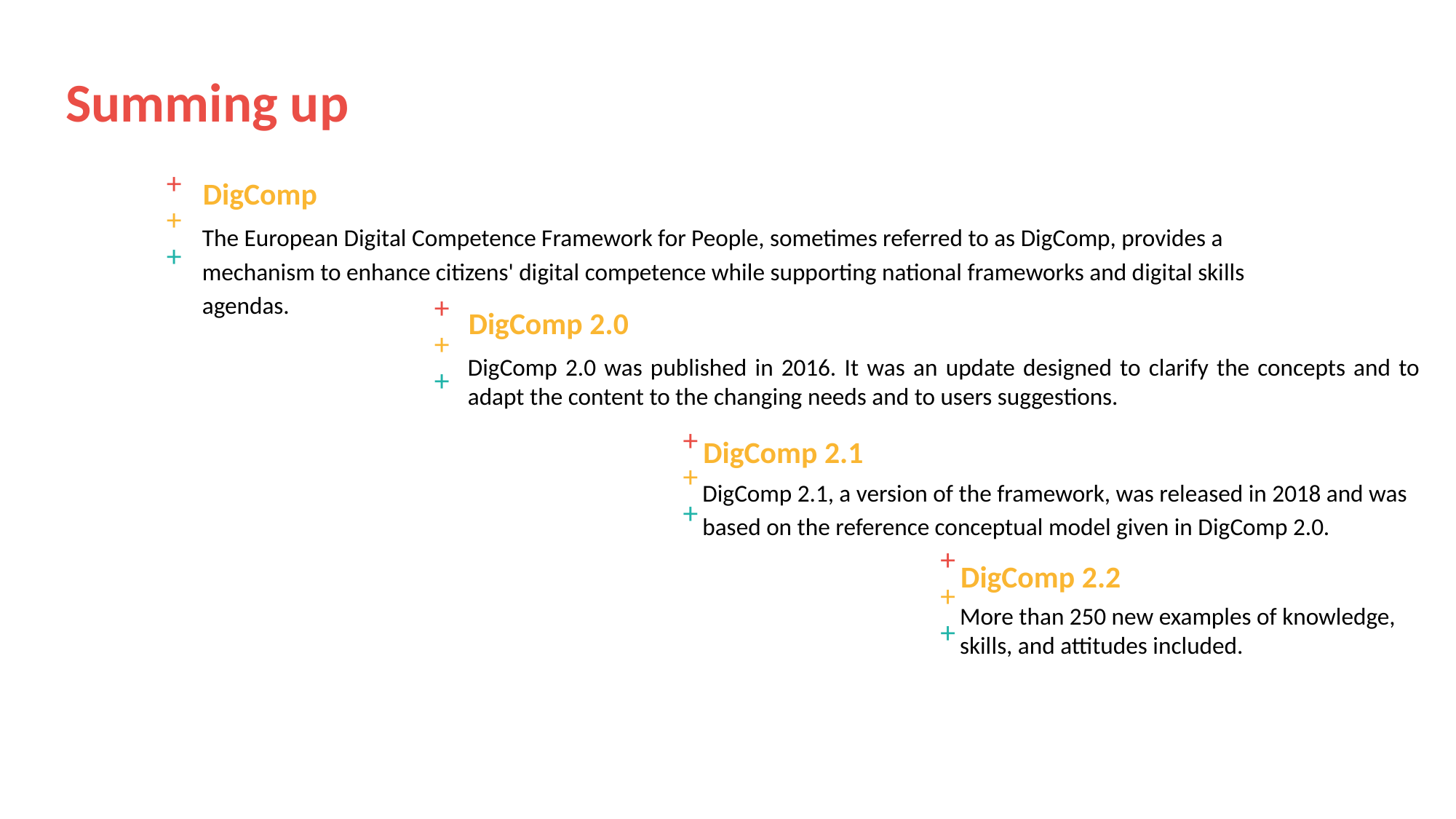

Summing up
+++
DigComp
The European Digital Competence Framework for People, sometimes referred to as DigComp, provides a mechanism to enhance citizens' digital competence while supporting national frameworks and digital skills agendas.
+++
DigComp 2.0
DigComp 2.0 was published in 2016. It was an update designed to clarify the concepts and to adapt the content to the changing needs and to users suggestions.
+++
DigComp 2.1
DigComp 2.1, a version of the framework, was released in 2018 and was based on the reference conceptual model given in DigComp 2.0.
+++
DigComp 2.2
More than 250 new examples of knowledge, skills, and attitudes included.